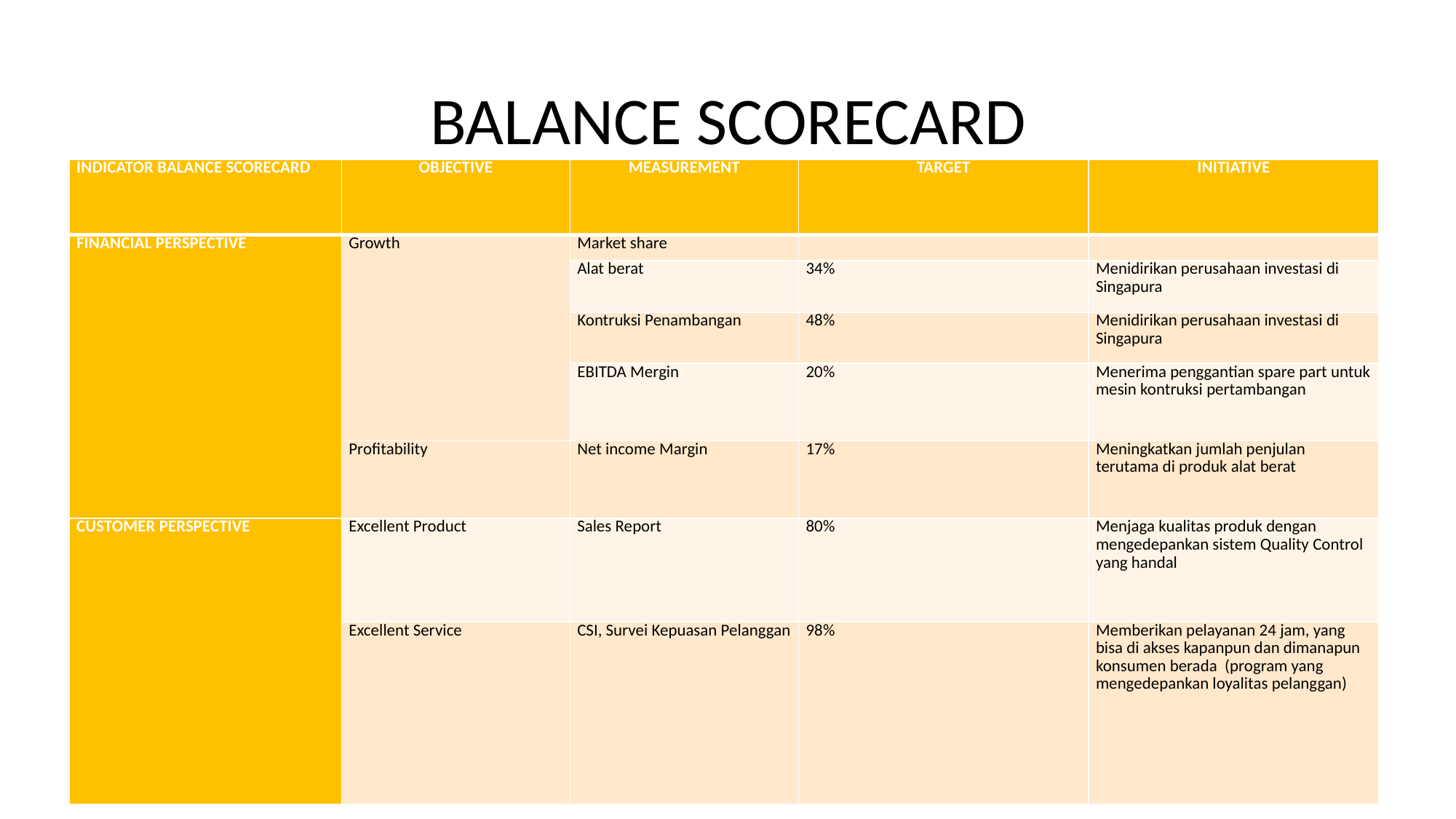

# BALANCE SCORECARD
| INDICATOR BALANCE SCORECARD | OBJECTIVE | MEASUREMENT | TARGET | INITIATIVE |
| --- | --- | --- | --- | --- |
| FINANCIAL PERSPECTIVE | Growth | Market share |  |  |
|  |  | Alat berat | 34% | Menidirikan perusahaan investasi di Singapura |
|  |  | Kontruksi Penambangan | 48% | Menidirikan perusahaan investasi di Singapura |
|  |  | EBITDA Mergin | 20% | Menerima penggantian spare part untuk mesin kontruksi pertambangan |
|  | Profitability | Net income Margin | 17% | Meningkatkan jumlah penjulan terutama di produk alat berat |
| CUSTOMER PERSPECTIVE | Excellent Product | Sales Report | 80% | Menjaga kualitas produk dengan mengedepankan sistem Quality Control yang handal |
|  | Excellent Service | CSI, Survei Kepuasan Pelanggan | 98% | Memberikan pelayanan 24 jam, yang bisa di akses kapanpun dan dimanapun konsumen berada (program yang mengedepankan loyalitas pelanggan) |